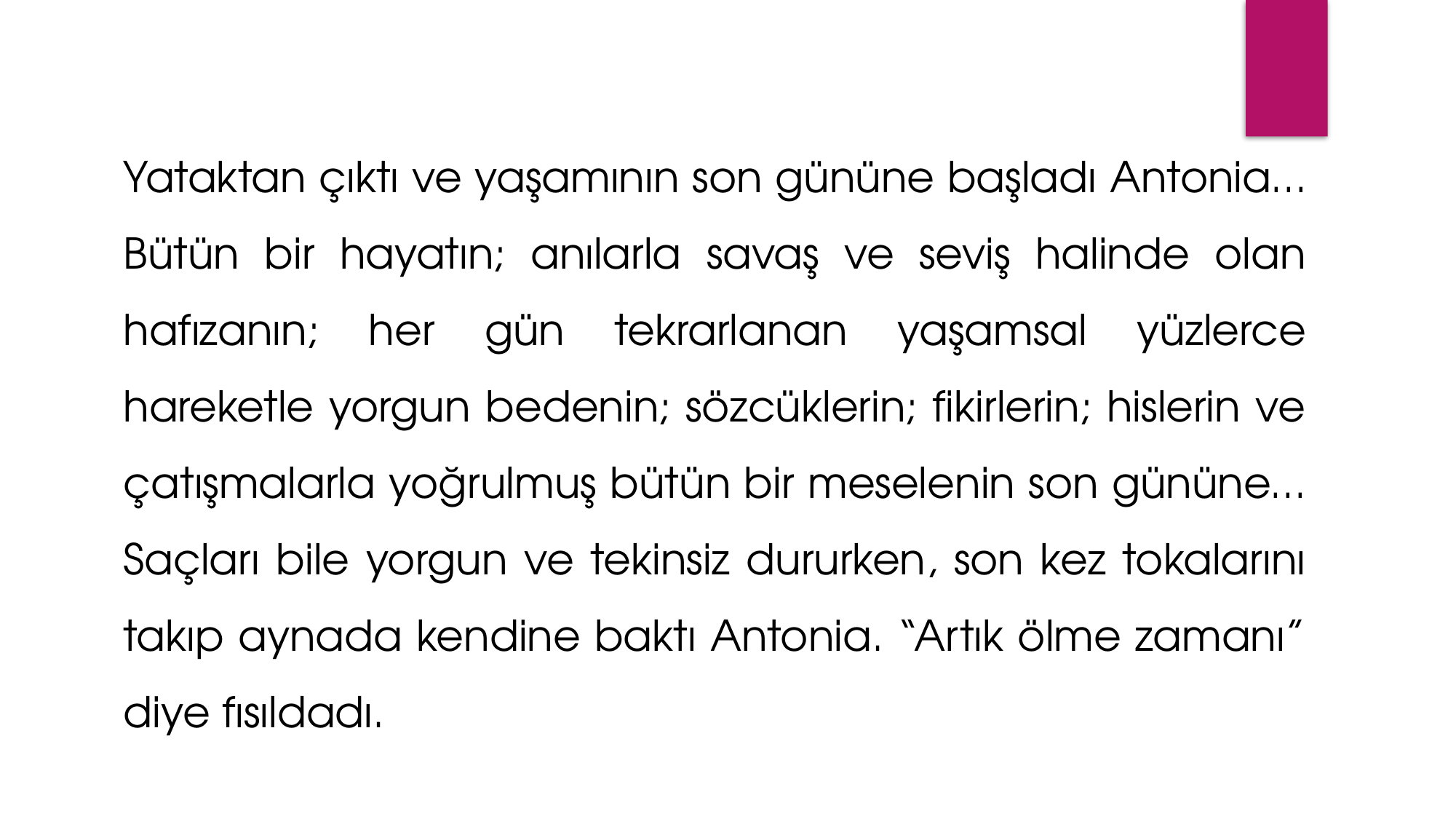

Yataktan çıktı ve yaşamının son gününe başladı Antonia… Bütün bir hayatın; anılarla savaş ve seviş halinde olan hafızanın; her gün tekrarlanan yaşamsal yüzlerce hareketle yorgun bedenin; sözcüklerin; fikirlerin; hislerin ve çatışmalarla yoğrulmuş bütün bir meselenin son gününe… Saçları bile yorgun ve tekinsiz dururken, son kez tokalarını takıp aynada kendine baktı Antonia. “Artık ölme zamanı” diye fısıldadı.